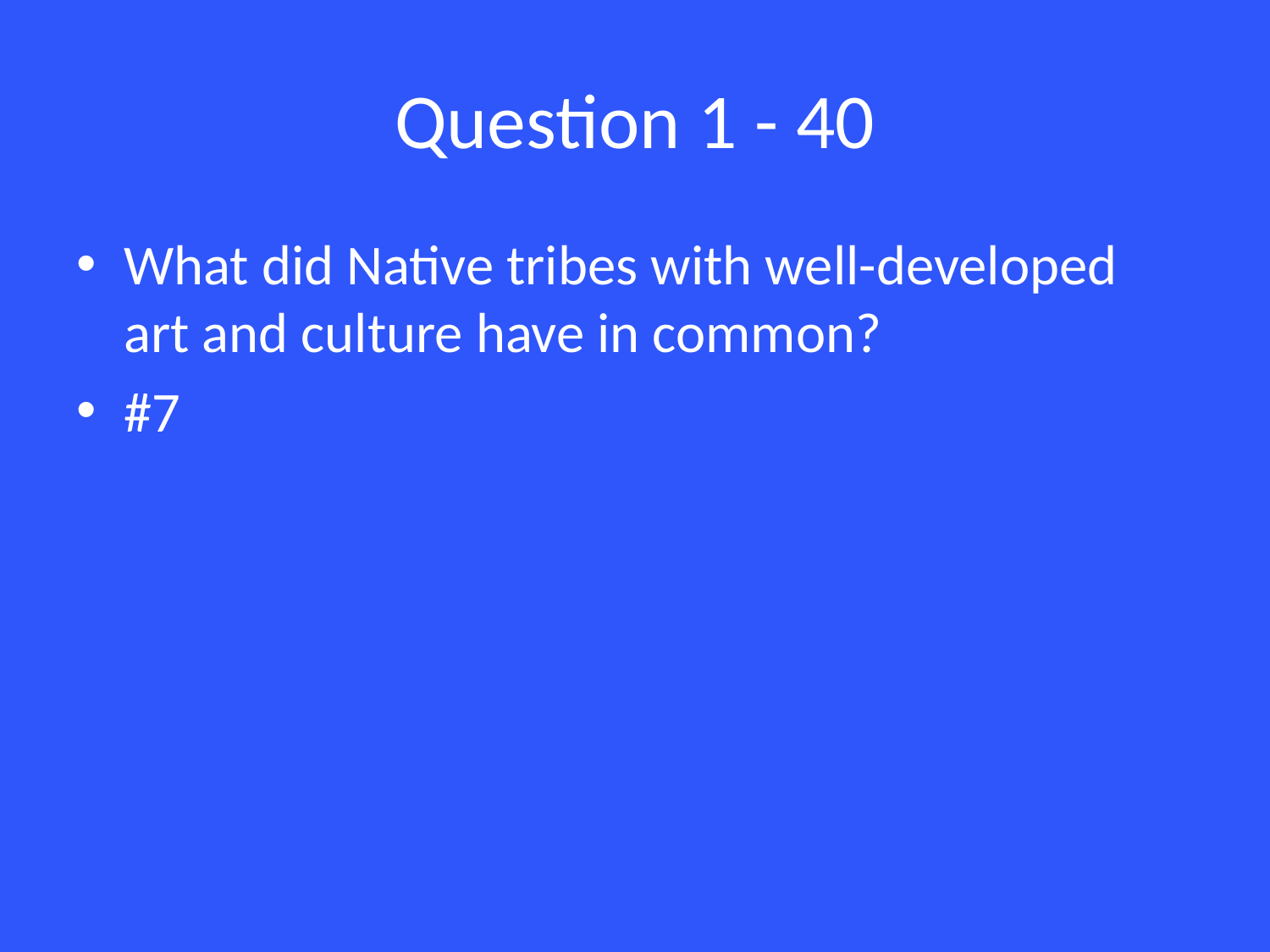

# Question 1 - 40
What did Native tribes with well-developed art and culture have in common?
#7